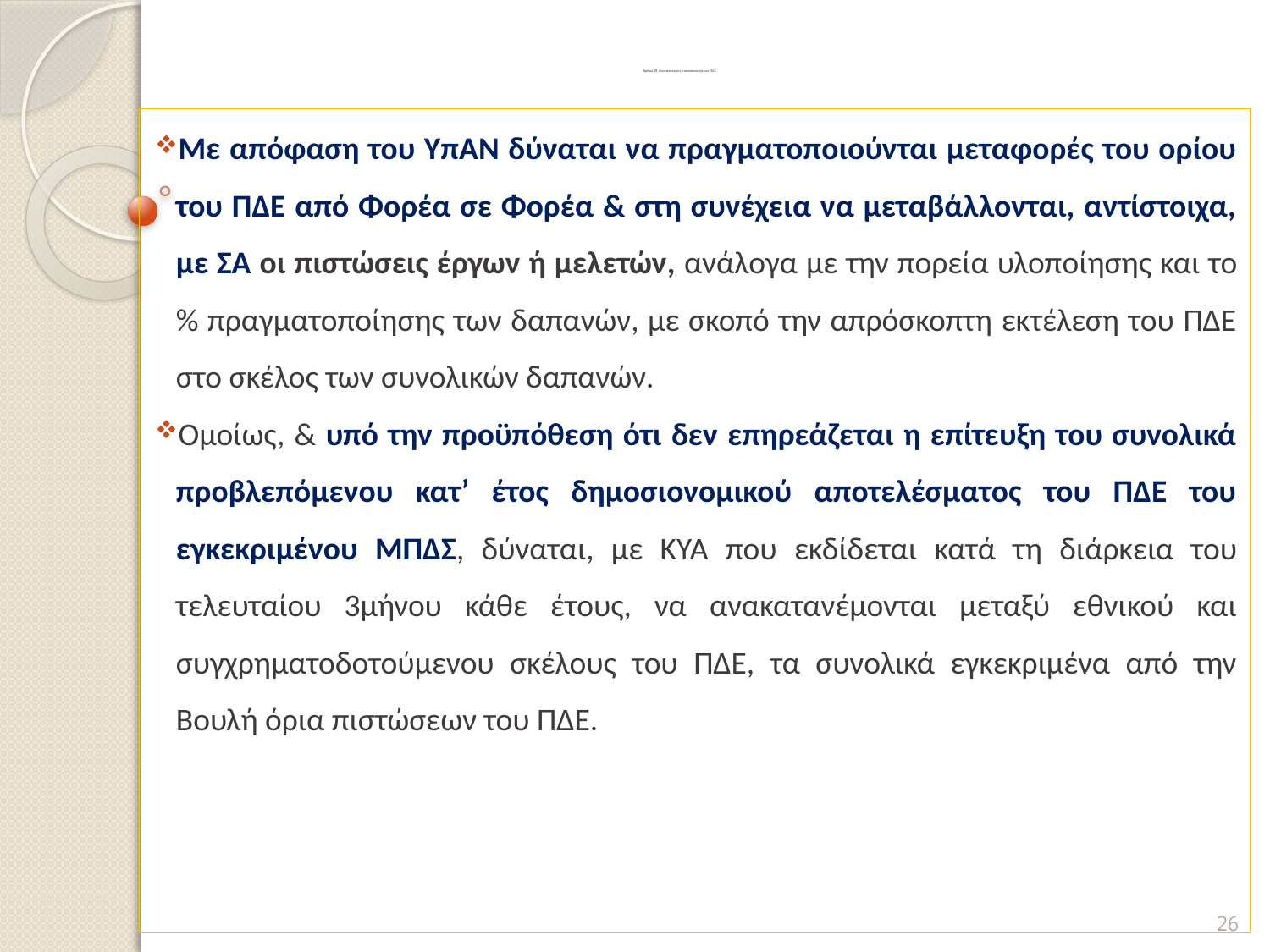

# Άρθρο 78 Ανακατανομές πιστώσεων έργων ΠΔΕ
Με απόφαση του ΥπΑΝ δύναται να πραγματοποιούνται μεταφορές του ορίου του ΠΔΕ από Φορέα σε Φορέα & στη συνέχεια να μεταβάλλονται, αντίστοιχα, με ΣΑ οι πιστώσεις έργων ή μελετών, ανάλογα με την πορεία υλοποίησης και το % πραγματοποίησης των δαπανών, με σκοπό την απρόσκοπτη εκτέλεση του ΠΔΕ στο σκέλος των συνολικών δαπανών.
Ομοίως, & υπό την προϋπόθεση ότι δεν επηρεάζεται η επίτευξη του συνολικά προβλεπόμενου κατ’ έτος δημοσιονομικού αποτελέσματος του ΠΔΕ του εγκεκριμένου ΜΠΔΣ, δύναται, με ΚΥΑ που εκδίδεται κατά τη διάρκεια του τελευταίου 3μήνου κάθε έτους, να ανακατανέμονται μεταξύ εθνικού και συγχρηματοδοτούμενου σκέλους του ΠΔΕ, τα συνολικά εγκεκριμένα από την Βουλή όρια πιστώσεων του ΠΔΕ.

26